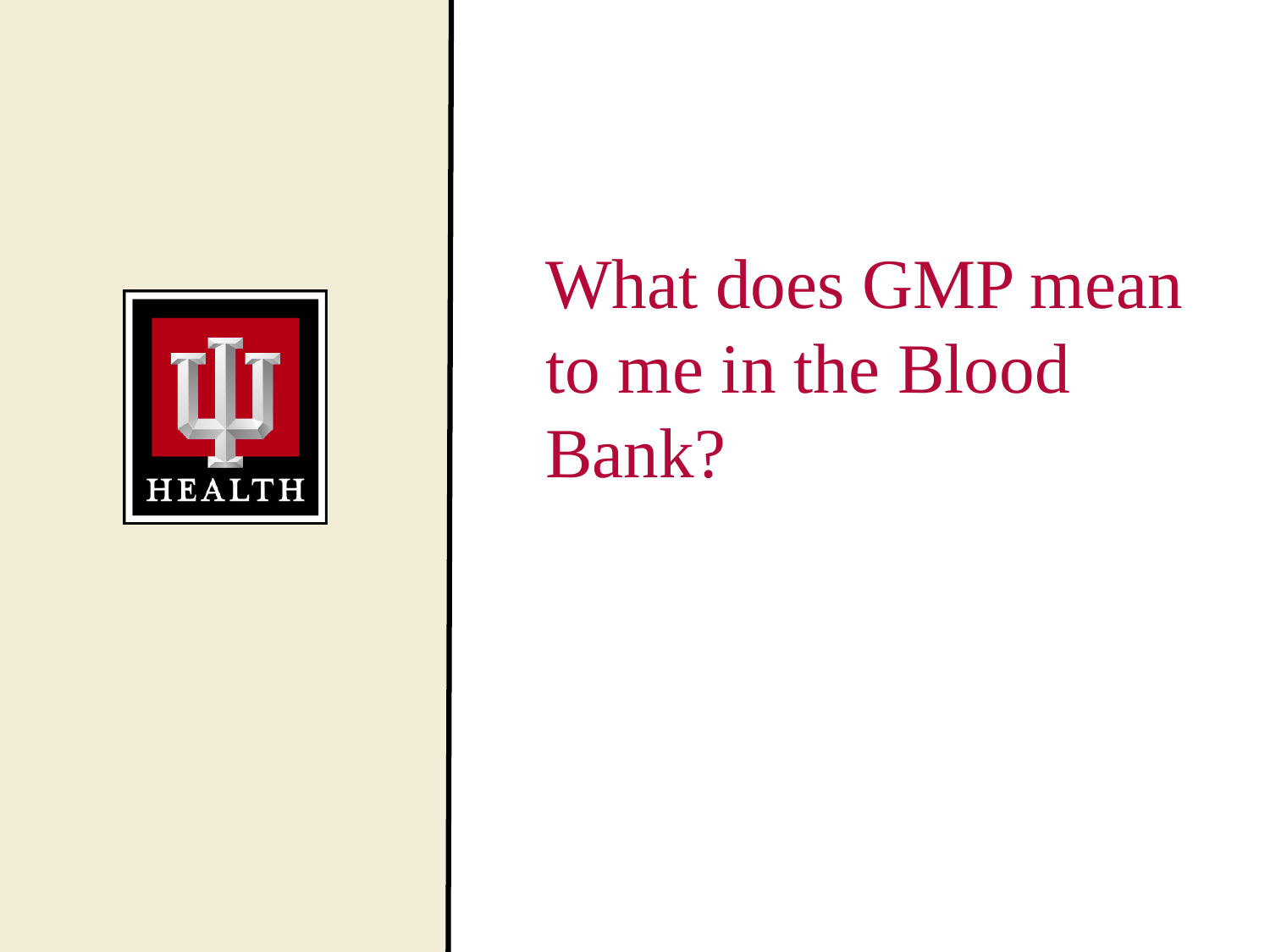

# What does GMP mean to me in the Blood Bank?